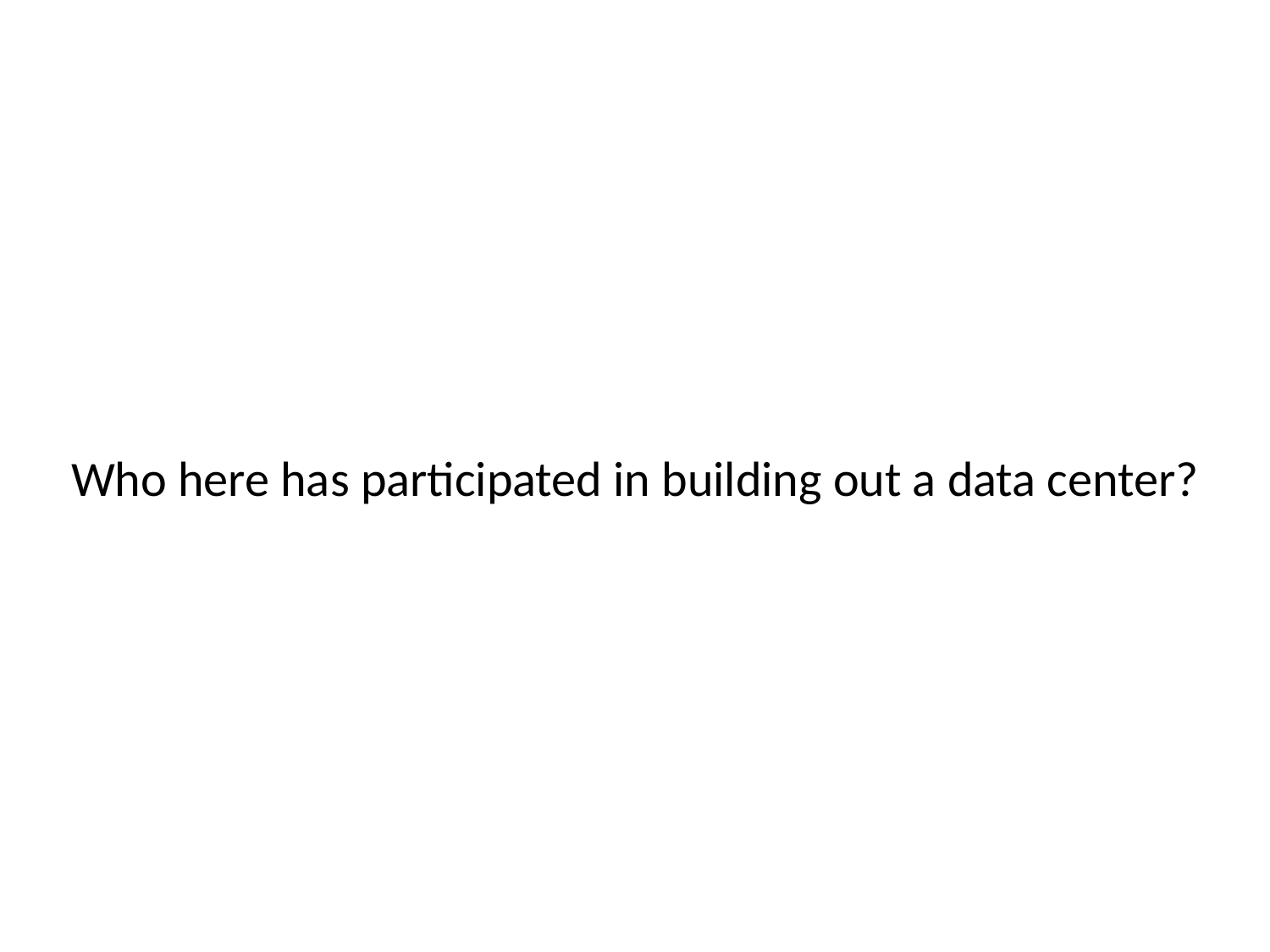

Who here has participated in building out a data center?